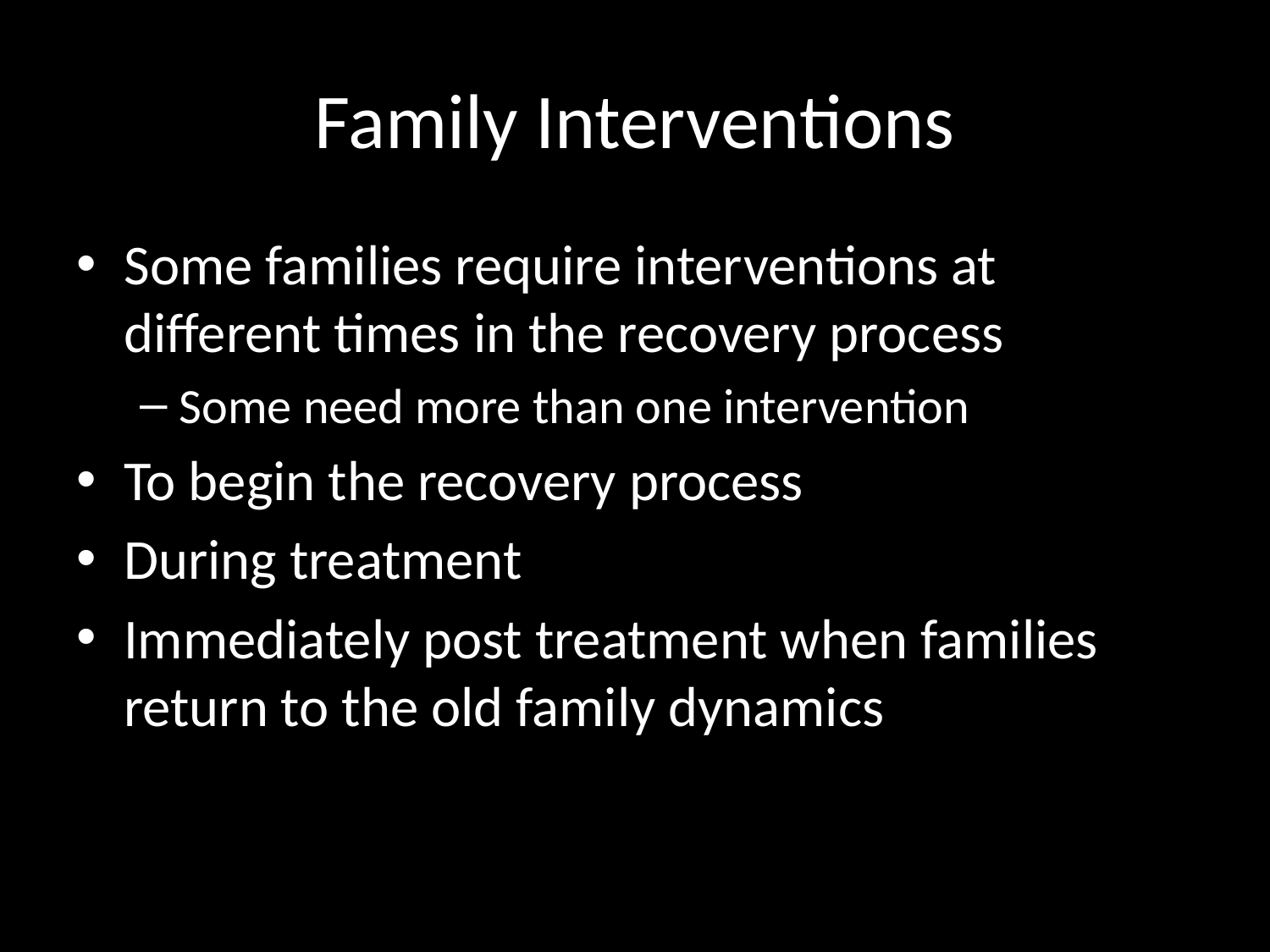

# Family Interventions
Some families require interventions at different times in the recovery process
Some need more than one intervention
To begin the recovery process
During treatment
Immediately post treatment when families return to the old family dynamics